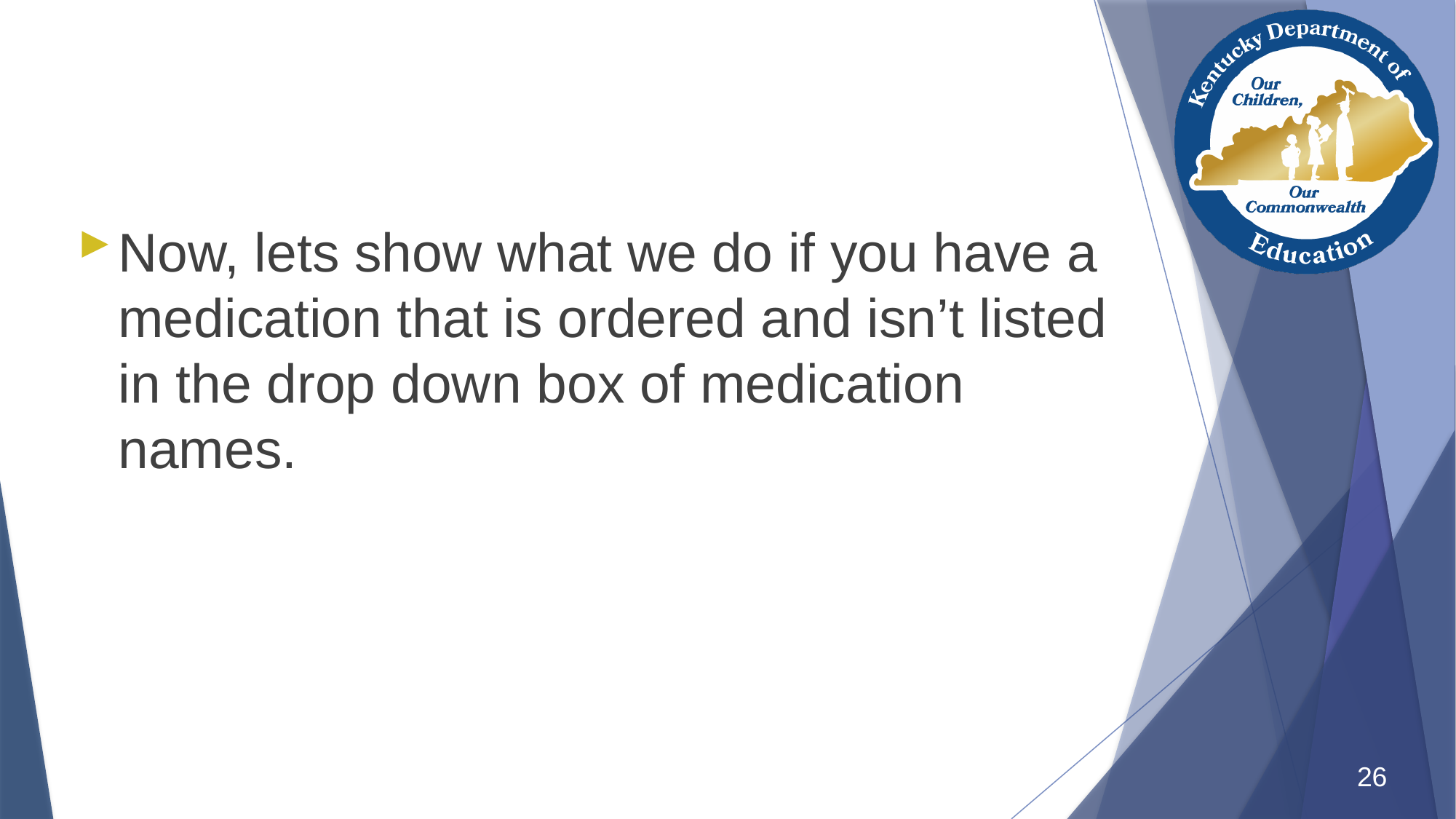

# Medications not listed in Campus
Now, lets show what we do if you have a medication that is ordered and isn’t listed in the drop down box of medication names.
26